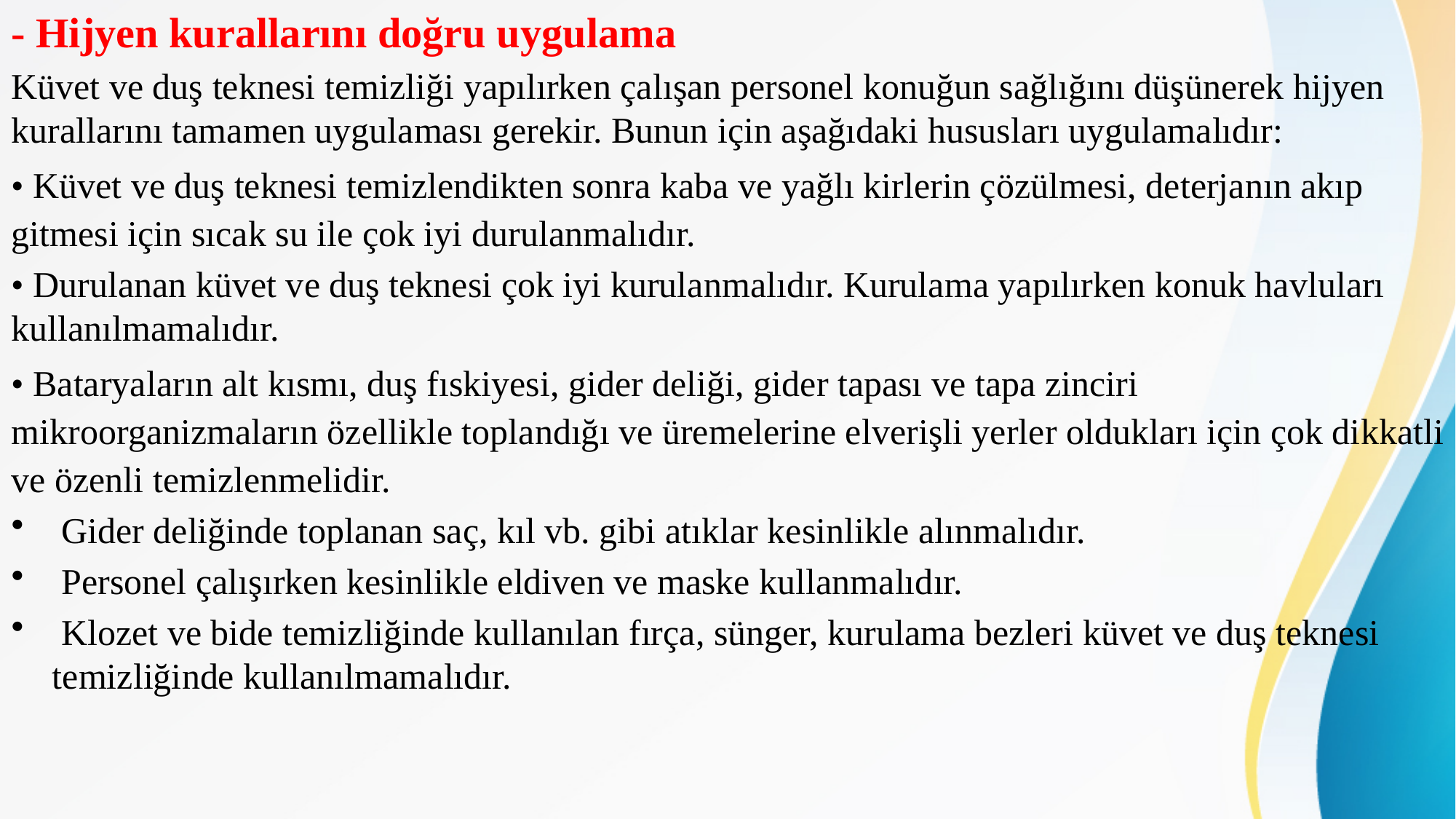

- Hijyen kurallarını doğru uygulama
Küvet ve duş teknesi temizliği yapılırken çalışan personel konuğun sağlığını düşünerek hijyen kurallarını tamamen uygulaması gerekir. Bunun için aşağıdaki hususları uygulamalıdır:
• Küvet ve duş teknesi temizlendikten sonra kaba ve yağlı kirlerin çözülmesi, deterjanın akıp gitmesi için sıcak su ile çok iyi durulanmalıdır.
• Durulanan küvet ve duş teknesi çok iyi kurulanmalıdır. Kurulama yapılırken konuk havluları kullanılmamalıdır.
• Bataryaların alt kısmı, duş fıskiyesi, gider deliği, gider tapası ve tapa zinciri mikroorganizmaların özellikle toplandığı ve üremelerine elverişli yerler oldukları için çok dikkatli ve özenli temizlenmelidir.
 Gider deliğinde toplanan saç, kıl vb. gibi atıklar kesinlikle alınmalıdır.
 Personel çalışırken kesinlikle eldiven ve maske kullanmalıdır.
 Klozet ve bide temizliğinde kullanılan fırça, sünger, kurulama bezleri küvet ve duş teknesi temizliğinde kullanılmamalıdır.